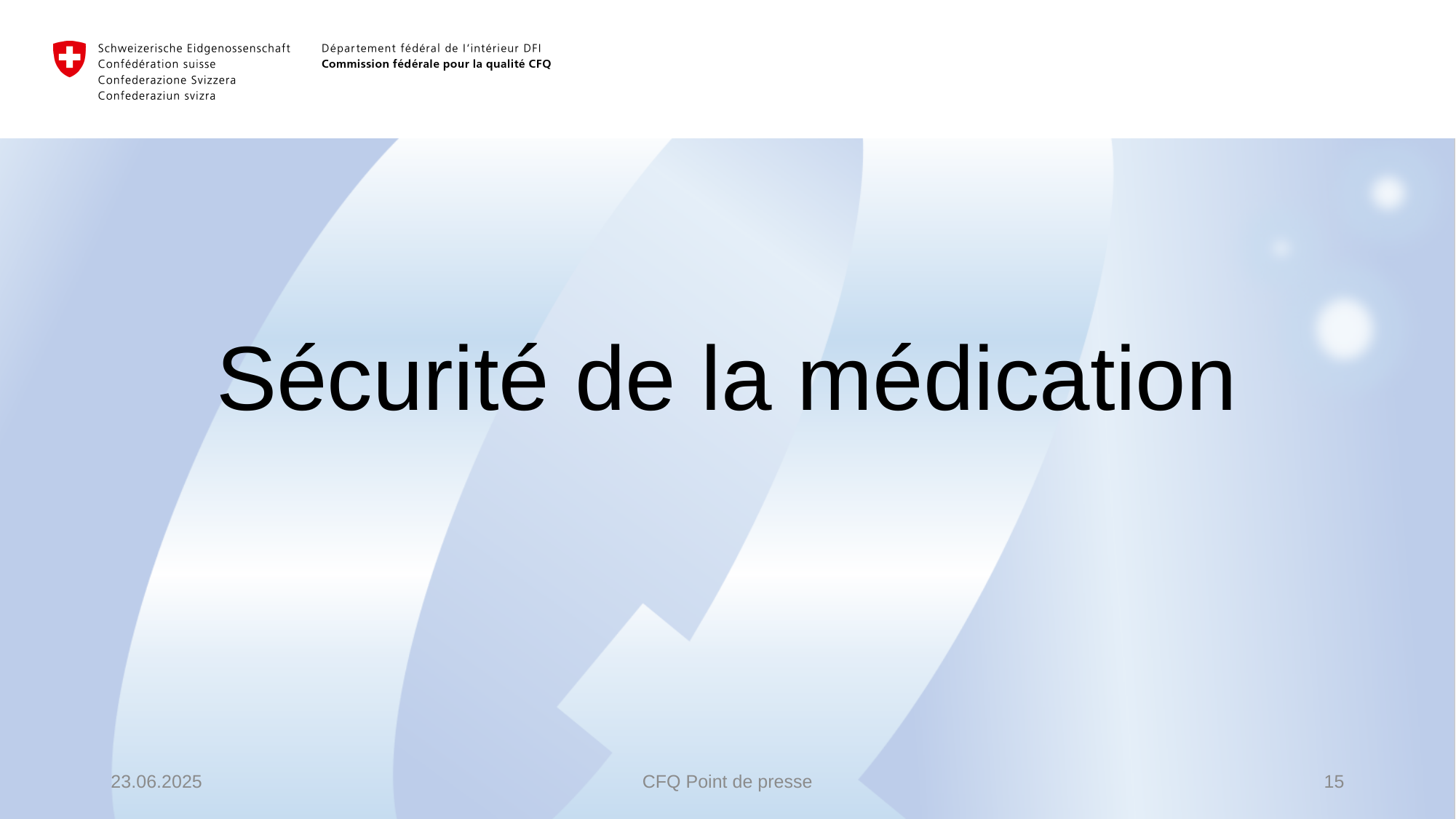

# Sécurité de la médication
23.06.2025
CFQ Point de presse
15